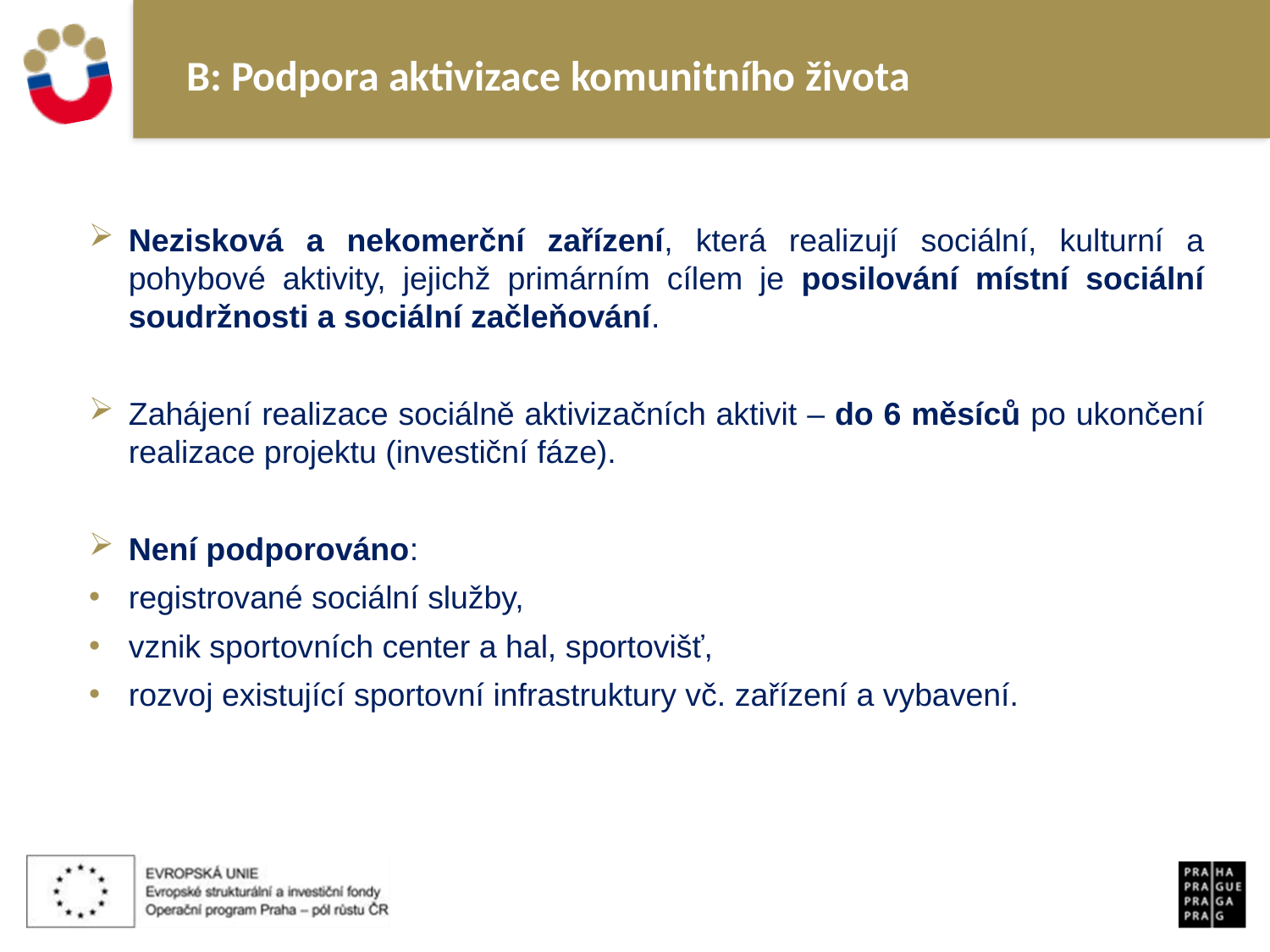

# B: Podpora aktivizace komunitního života

Nezisková a nekomerční zařízení, která realizují sociální, kulturní a pohybové aktivity, jejichž primárním cílem je posilování místní sociální soudržnosti a sociální začleňování.

Zahájení realizace sociálně aktivizačních aktivit – do 6 měsíců po ukončení realizace projektu (investiční fáze).

Není podporováno:
registrované sociální služby,
vznik sportovních center a hal, sportovišť,
rozvoj existující sportovní infrastruktury vč. zařízení a vybavení.